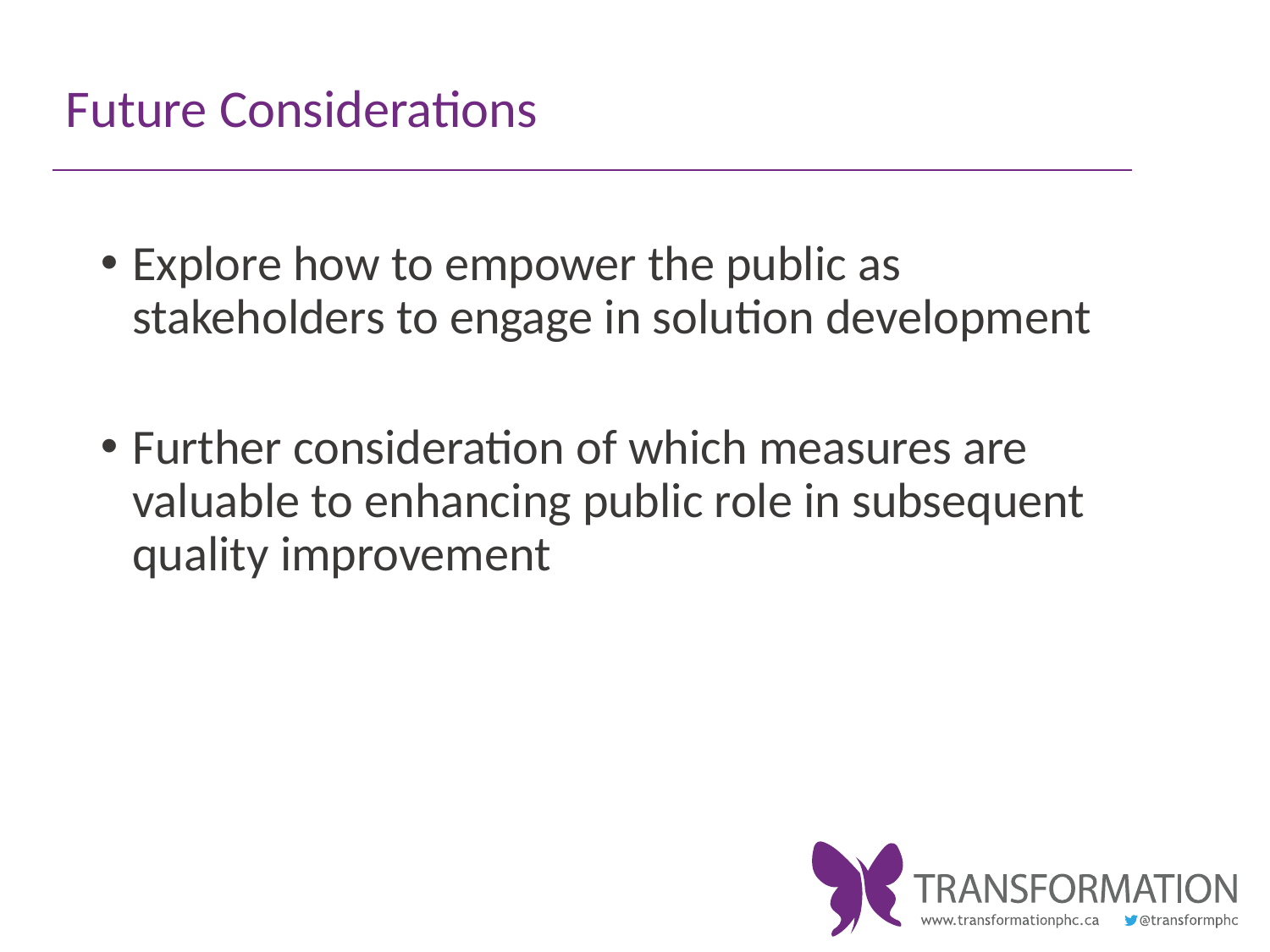

# Future Considerations
Explore how to empower the public as stakeholders to engage in solution development
Further consideration of which measures are valuable to enhancing public role in subsequent quality improvement